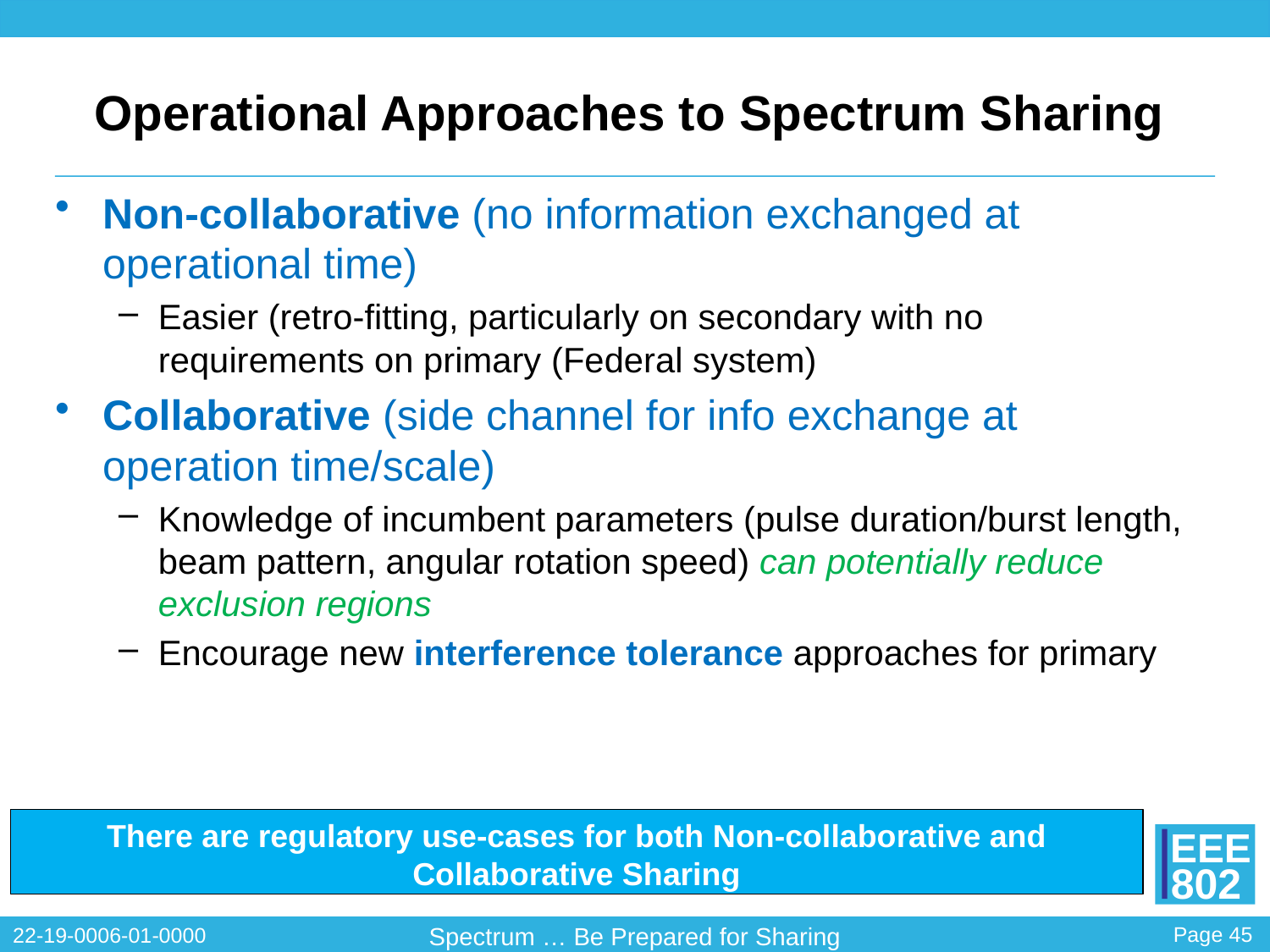

# Operational Approaches to Spectrum Sharing
Non-collaborative (no information exchanged at operational time)
Easier (retro-fitting, particularly on secondary with no requirements on primary (Federal system)
Collaborative (side channel for info exchange at operation time/scale)
Knowledge of incumbent parameters (pulse duration/burst length, beam pattern, angular rotation speed) can potentially reduce exclusion regions
Encourage new interference tolerance approaches for primary
There are regulatory use-cases for both Non-collaborative and Collaborative Sharing